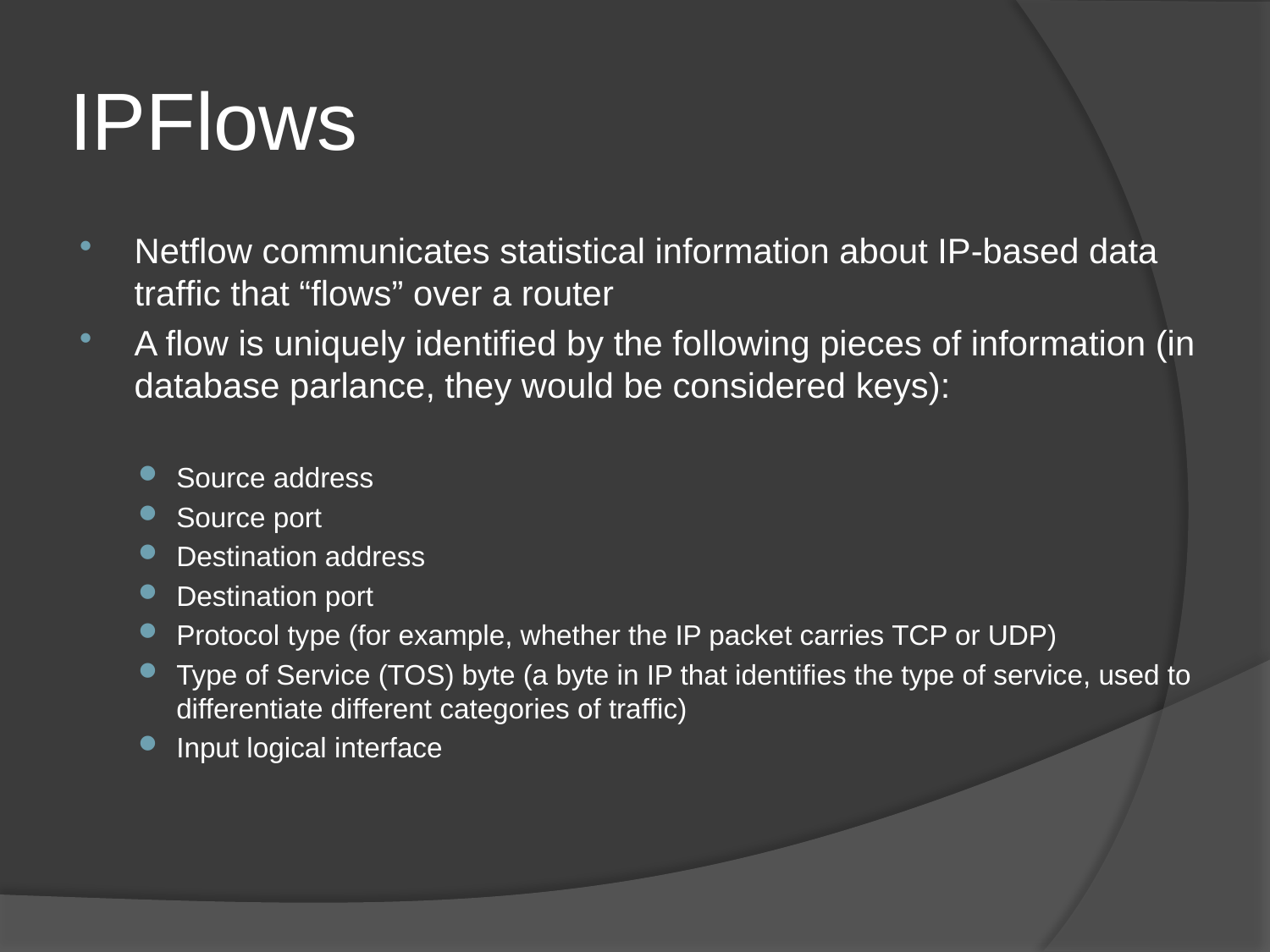

# IPFlows
Netﬂow communicates statistical information about IP-based data trafﬁc that “ﬂows” over a router
A ﬂow is uniquely identiﬁed by the following pieces of information (in database parlance, they would be considered keys):

Source address
Source port
Destination address
Destination port
Protocol type (for example, whether the IP packet carries TCP or UDP)
Type of Service (TOS) byte (a byte in IP that identiﬁes the type of service, used to  differentiate different categories of trafﬁc)
Input logical interface